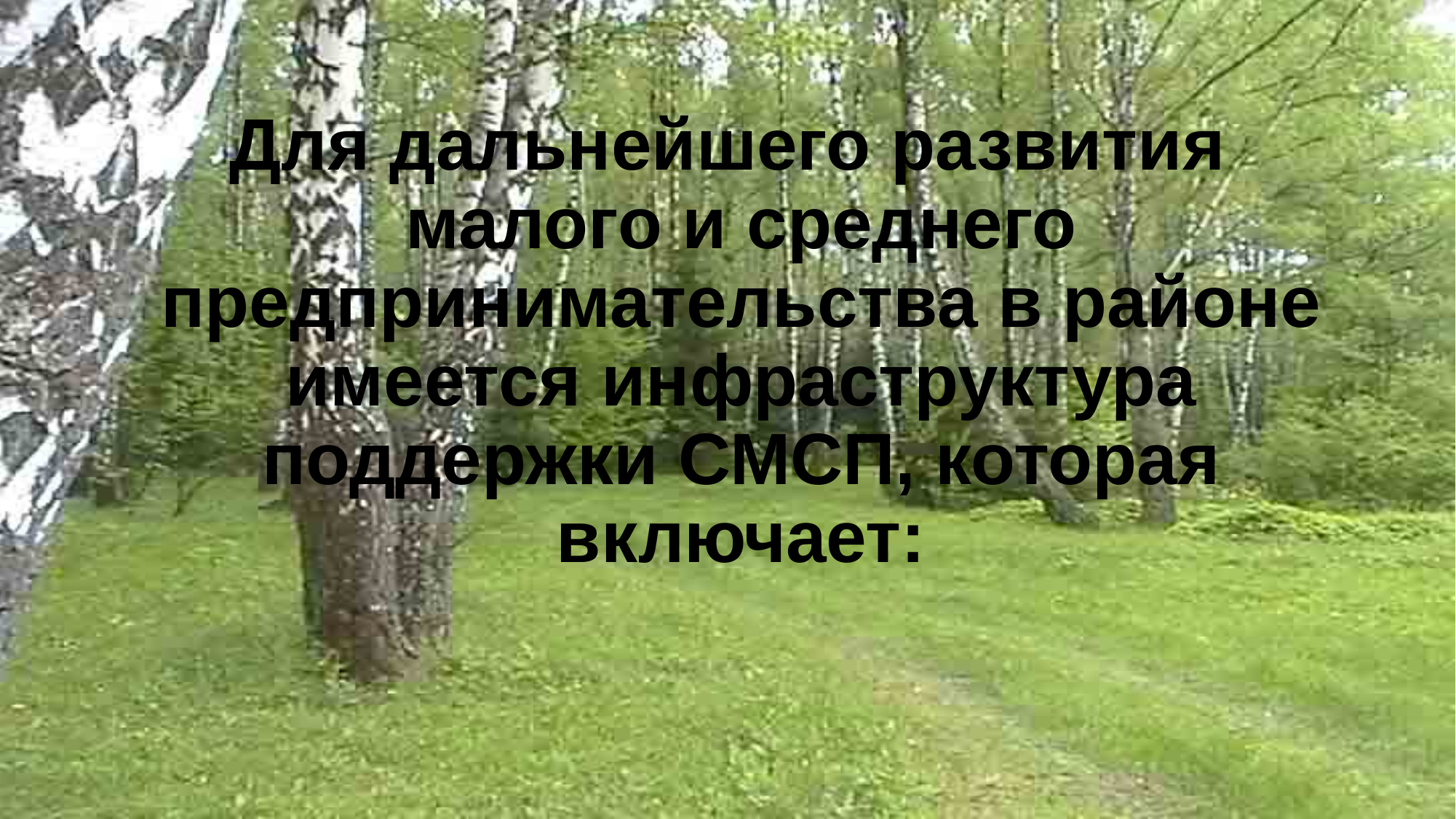

Для дальнейшего развития малого и среднего предпринимательства в районе имеется инфраструктура поддержки СМСП, которая включает:
#